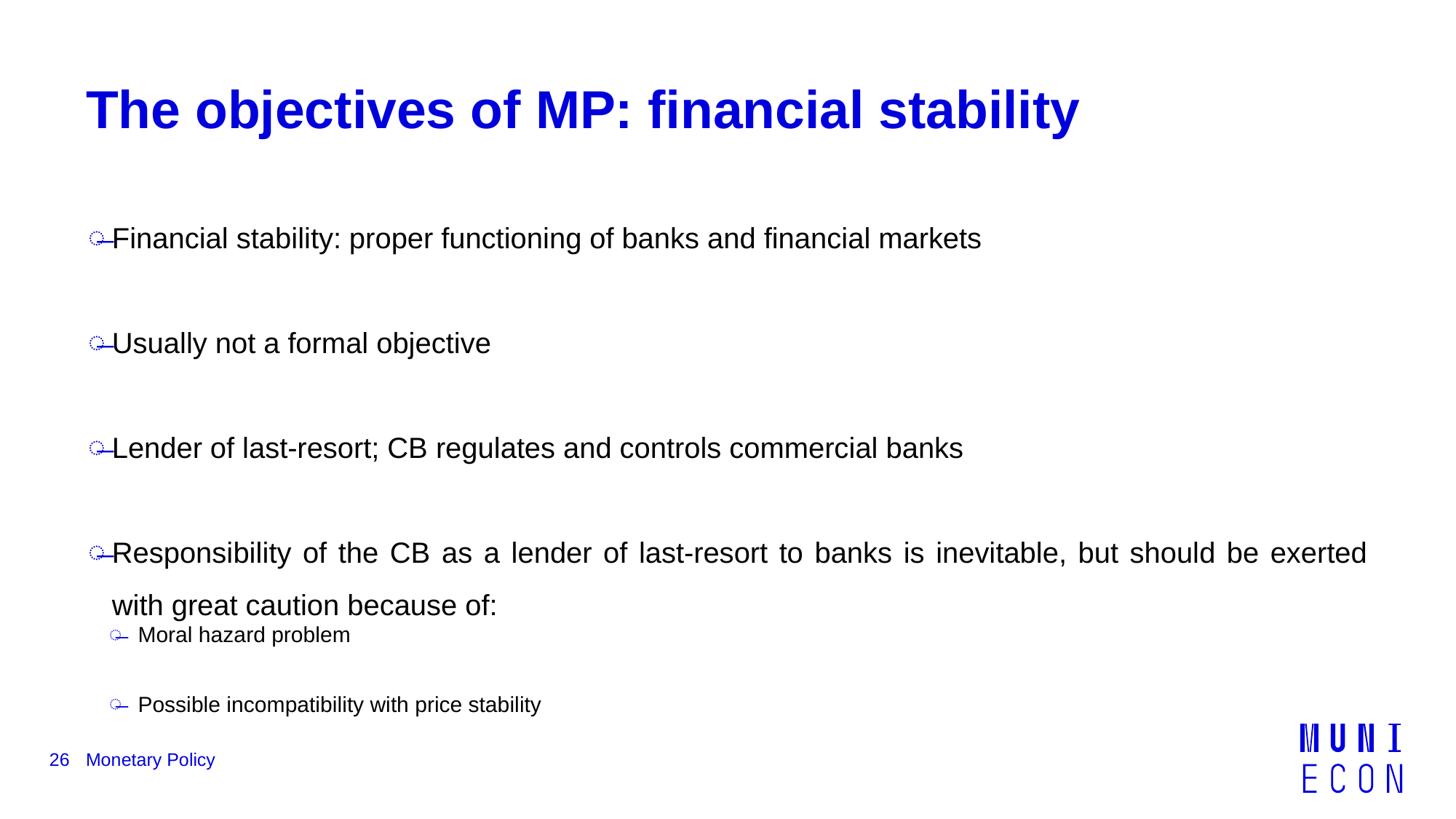

# The objectives of MP: ﬁnancial stability
Financial stability: proper functioning of banks and financial markets

Usually not a formal objective

Lender of last-resort; CB regulates and controls commercial banks

Responsibility of the CB as a lender of last-resort to banks is inevitable, but should be exerted with great caution because of:
Moral hazard problem

Possible incompatibility with price stability

26
Monetary Policy